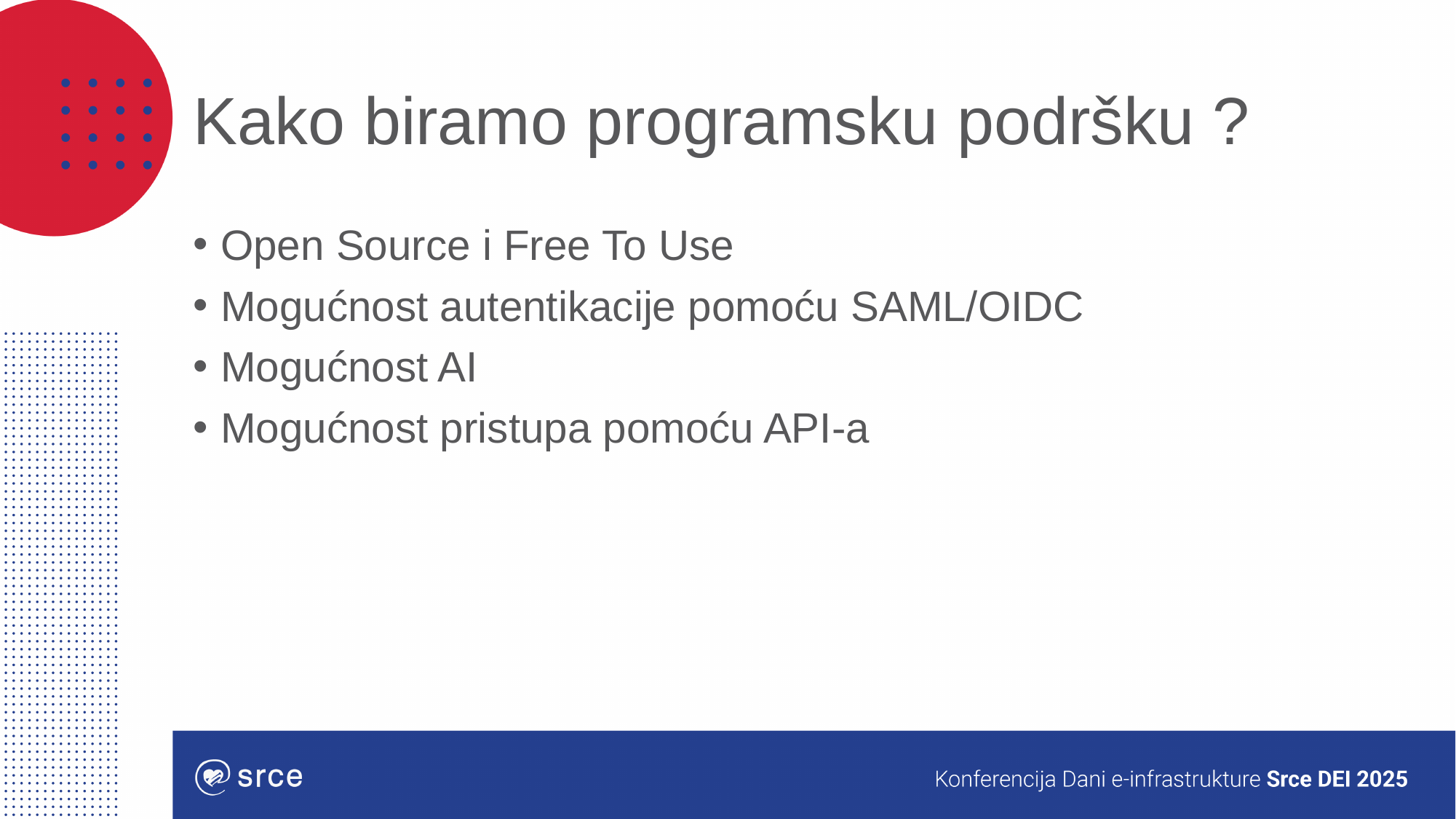

# Kako biramo programsku podršku ?
Open Source i Free To Use
Mogućnost autentikacije pomoću SAML/OIDC
Mogućnost AI
Mogućnost pristupa pomoću API-a